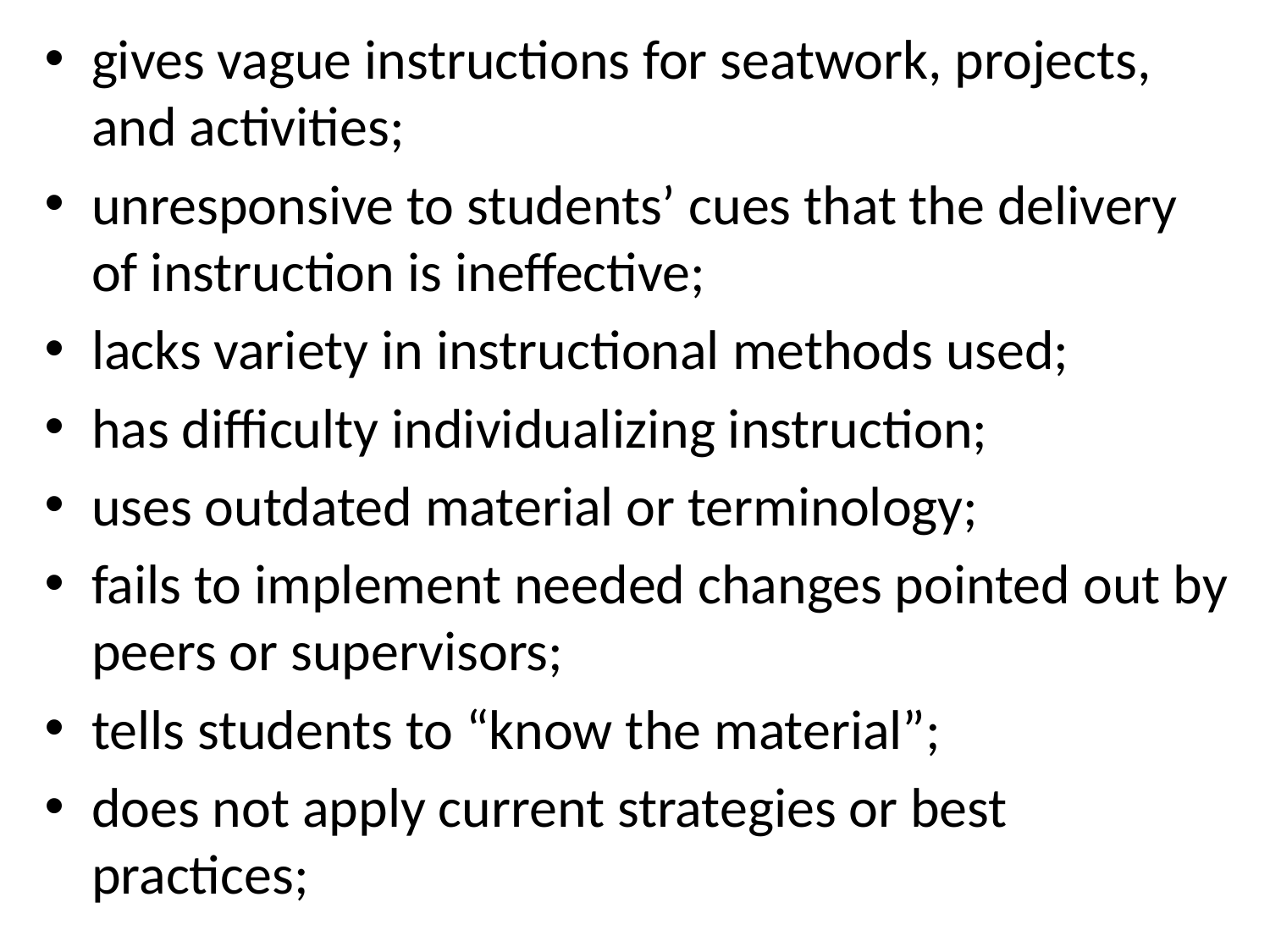

gives vague instructions for seatwork, projects, and activities;
unresponsive to students’ cues that the delivery of instruction is ineffective;
lacks variety in instructional methods used;
has difficulty individualizing instruction;
uses outdated material or terminology;
fails to implement needed changes pointed out by peers or supervisors;
tells students to “know the material”;
does not apply current strategies or best practices;